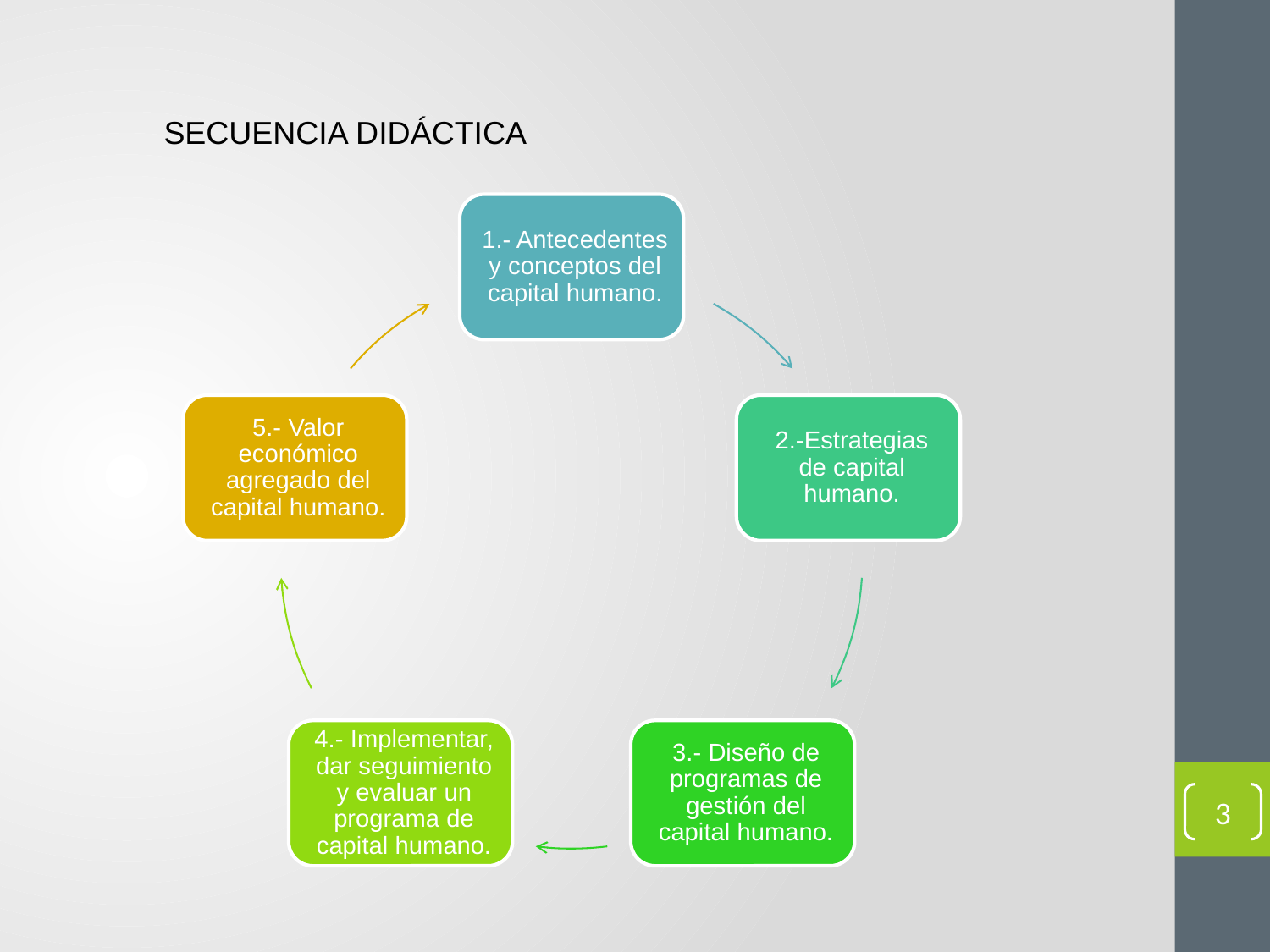

SECUENCIA DIDÁCTICA
1.- Antecedentes y conceptos del capital humano.
2.-Estrategias de capital humano.
3.- Diseño de programas de gestión del capital humano.
4.- Implementar, dar seguimiento y evaluar un programa de capital humano.
5.- Valor económico agregado del capital humano.
3